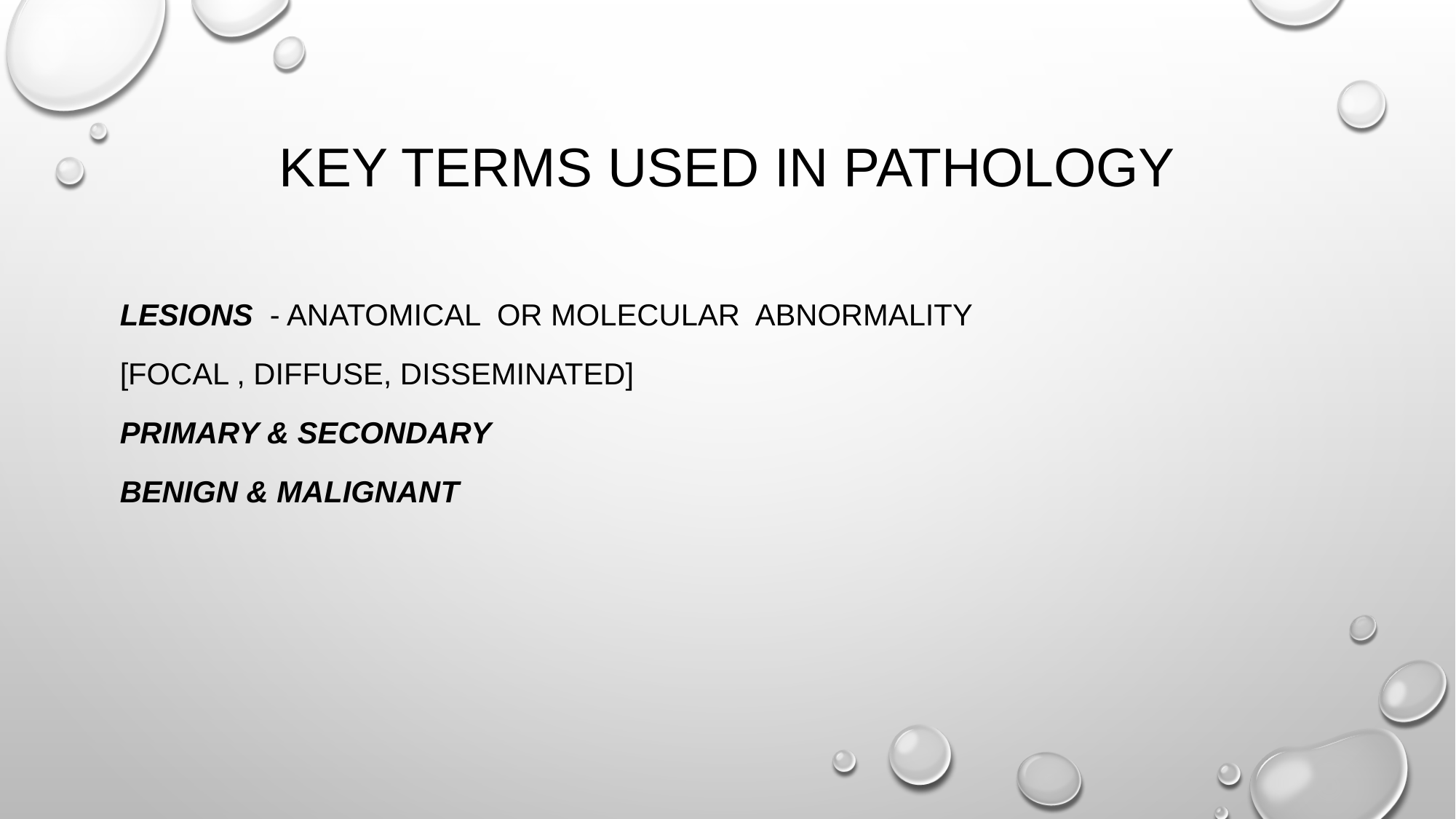

# Key terms used in Pathology
Lesions  - anatomical  or molecular  abnormality
[Focal , diffuse, disseminated]
Primary & secondary
Benign & malignant